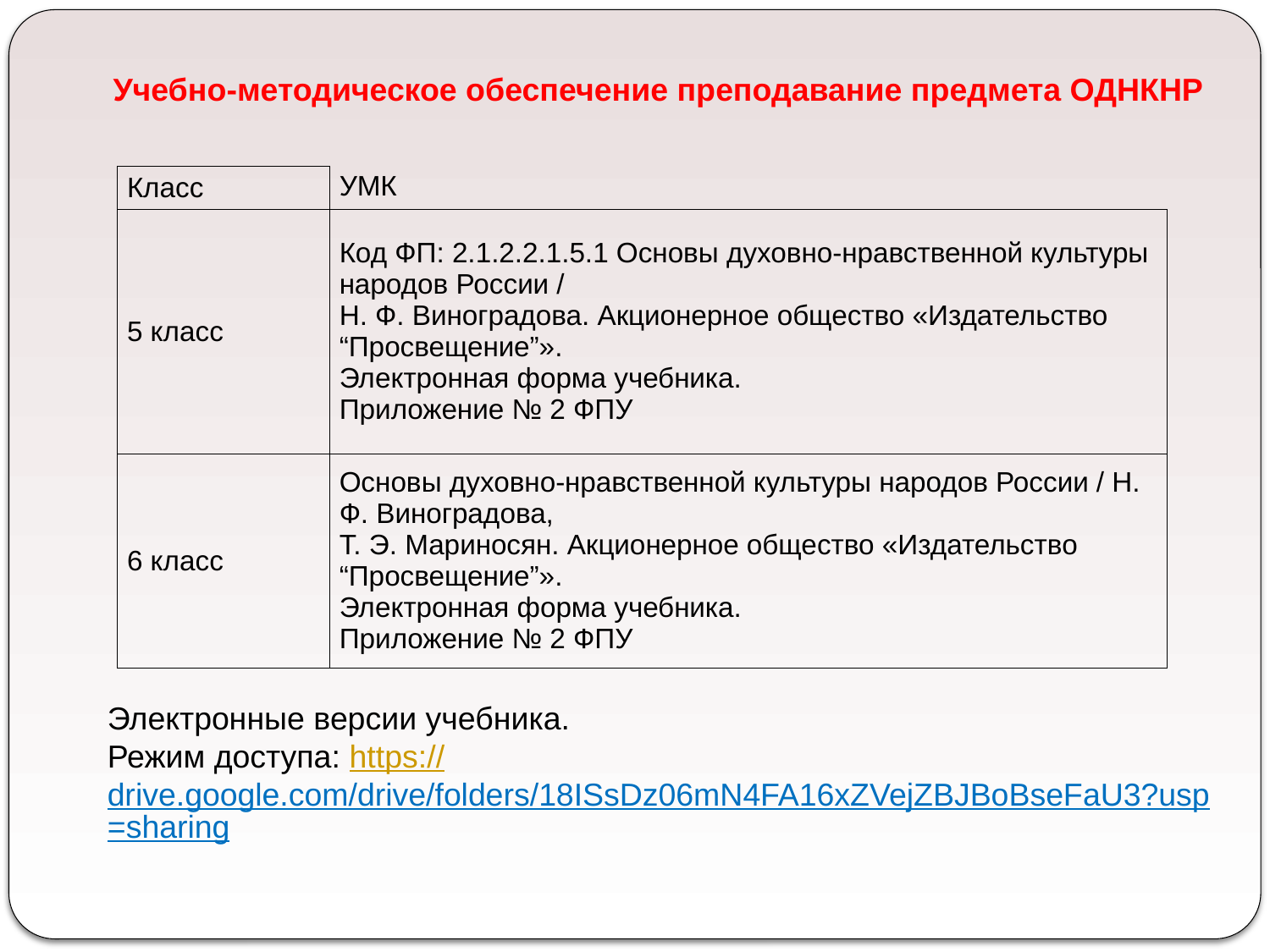

Учебно-методическое обеспечение преподавание предмета ОДНКНР
| Класс | УМК |
| --- | --- |
| 5 класс | Код ФП: 2.1.2.2.1.5.1 Основы духовно-нравственной культуры народов России / Н. Ф. Виноградова. Акционерное общество «Издательство “Просвещение”». Электронная форма учебника. Приложение № 2 ФПУ |
| 6 класс | Основы духовно-нравственной культуры народов России / Н. Ф. Виноградова, Т. Э. Мариносян. Акционерное общество «Издательство “Просвещение”». Электронная форма учебника. Приложение № 2 ФПУ |

Электронные версии учебника.
Режим доступа: https://drive.google.com/drive/folders/18ISsDz06mN4FA16xZVejZBJBoBseFaU3?usp=sharing